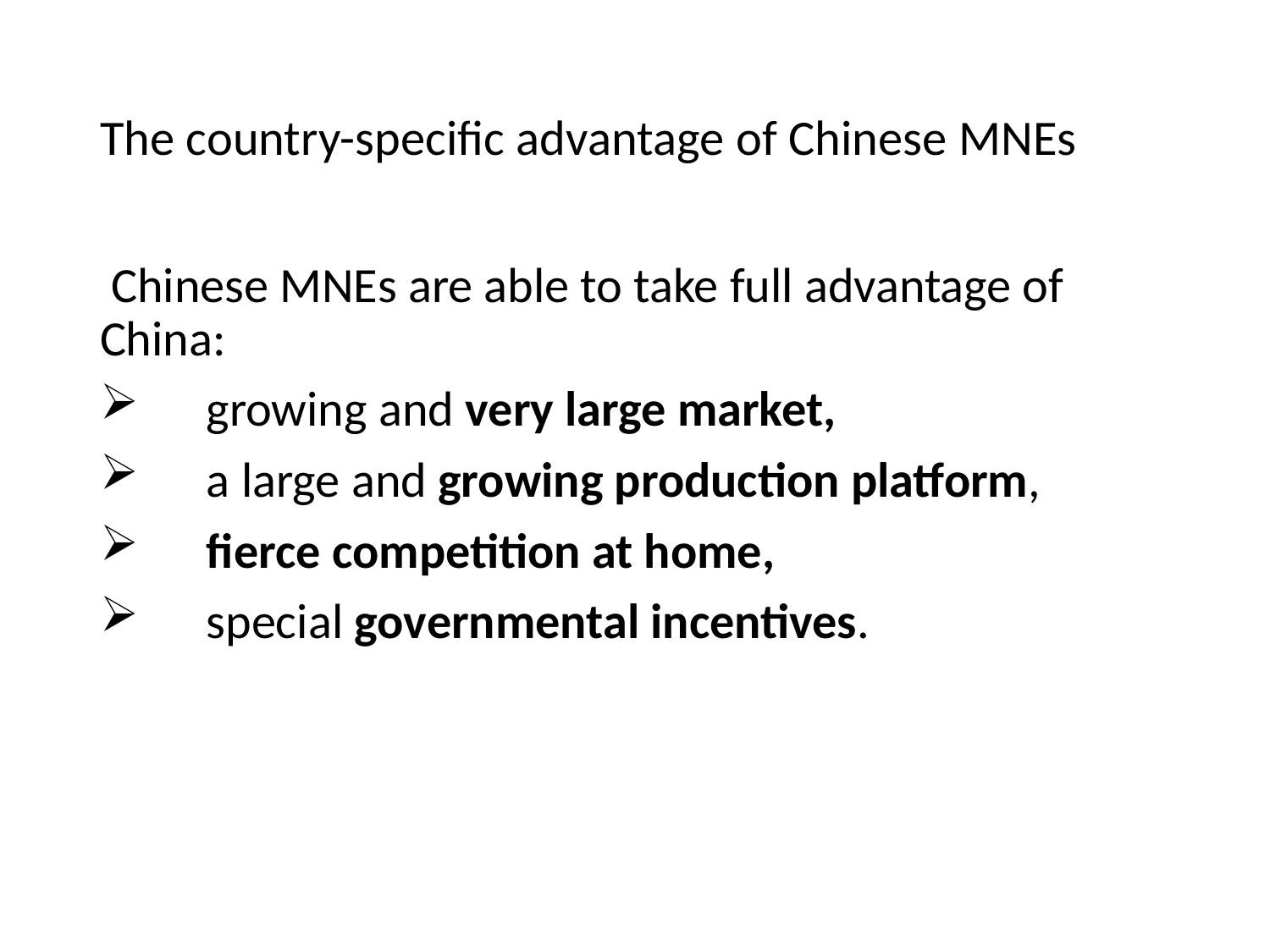

# The country-specific advantage of Chinese MNEs
 Chinese MNEs are able to take full advantage of China:
      growing and very large market,
      a large and growing production platform,
      fierce competition at home,
      special governmental incentives.